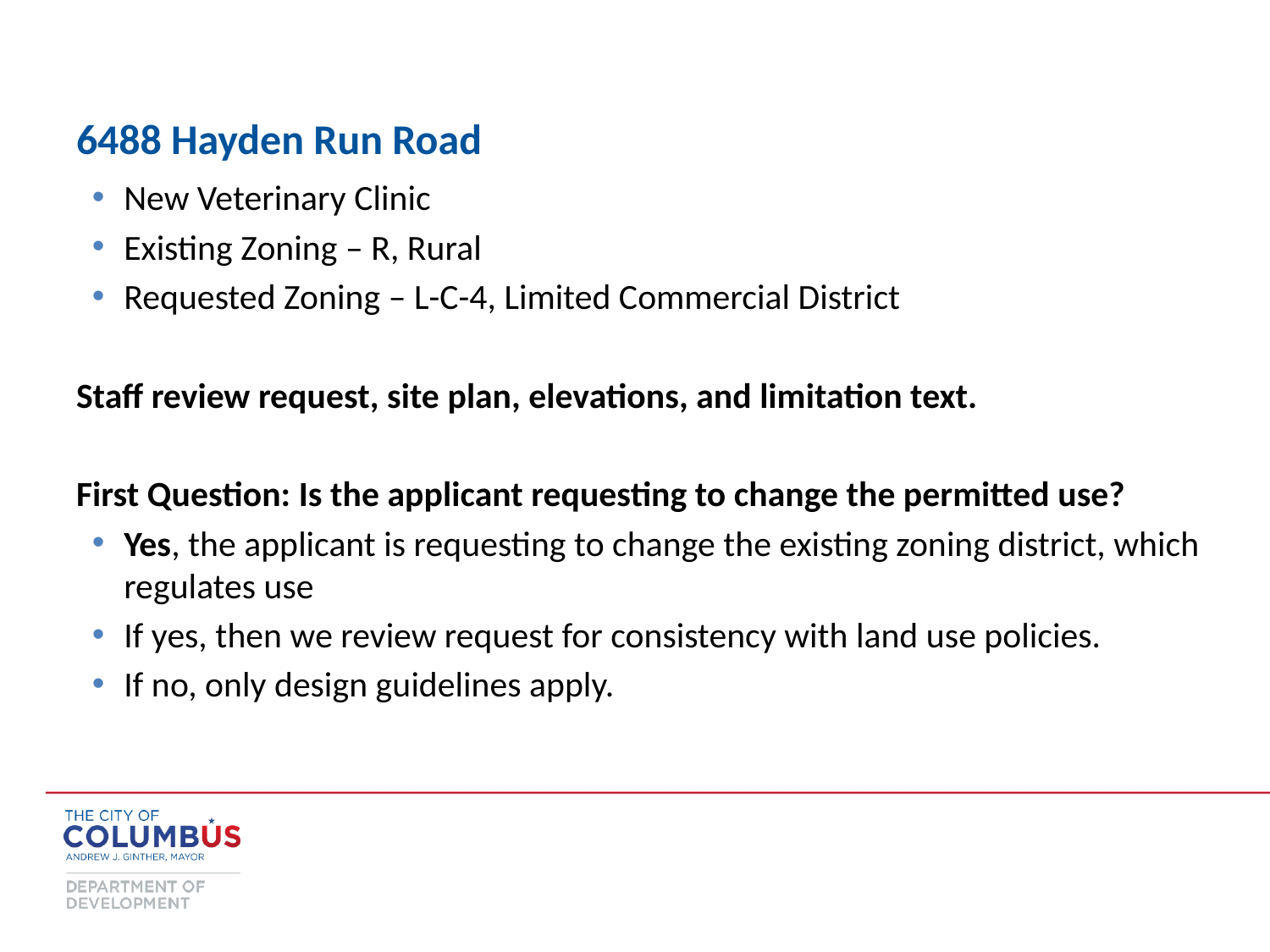

6488 Hayden Run Road
New Veterinary Clinic
Existing Zoning – R, Rural
Requested Zoning – L-C-4, Limited Commercial District

Staff review request, site plan, elevations, and limitation text.

First Question: Is the applicant requesting to change the permitted use?
Yes, the applicant is requesting to change the existing zoning district, which regulates use
If yes, then we review request for consistency with land use policies.
If no, only design guidelines apply.